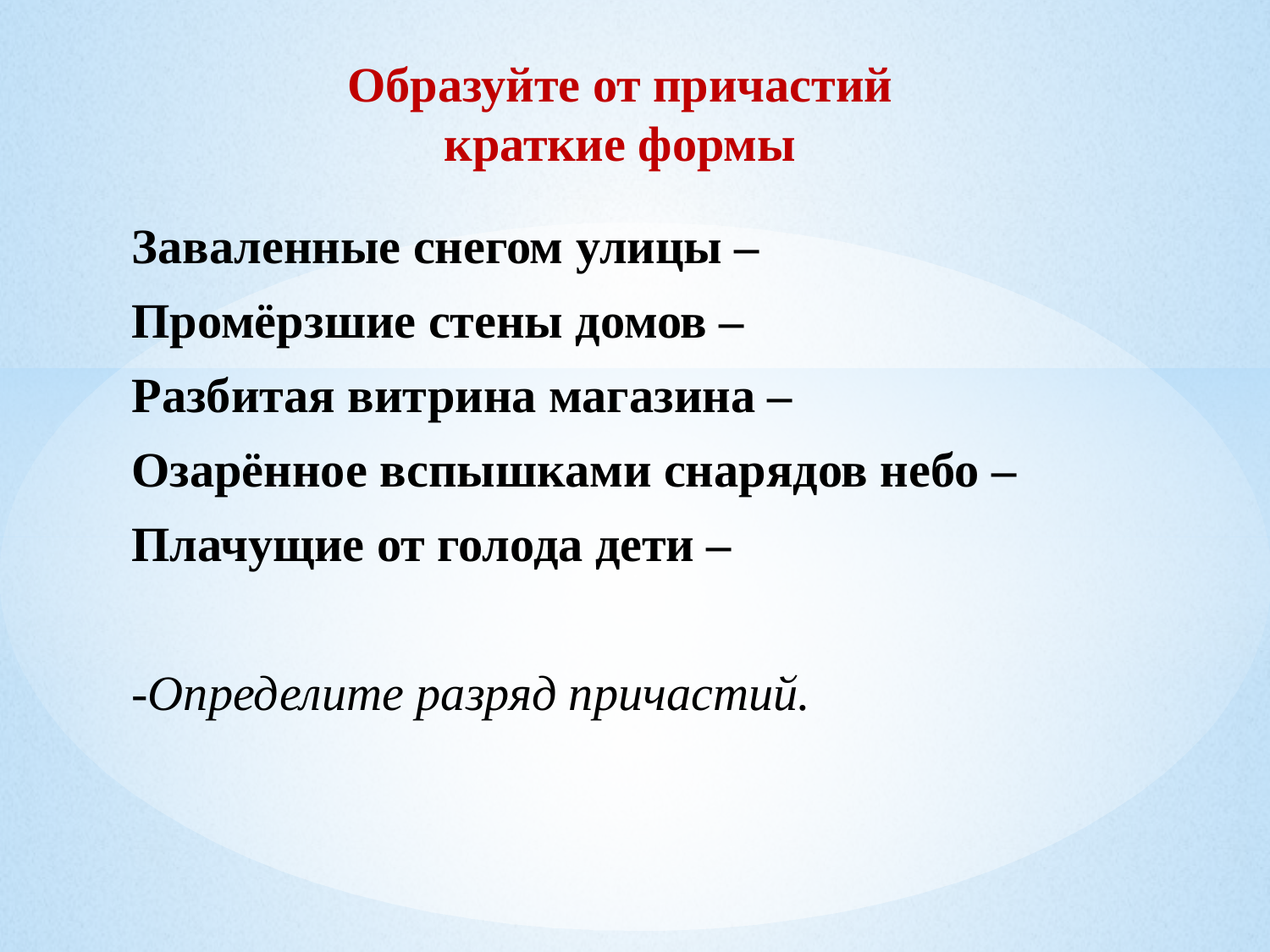

Образуйте от причастий краткие формы
Заваленные снегом улицы –
Промёрзшие стены домов –
Разбитая витрина магазина –
Озарённое вспышками снарядов небо –
Плачущие от голода дети –

-Определите разряд причастий.